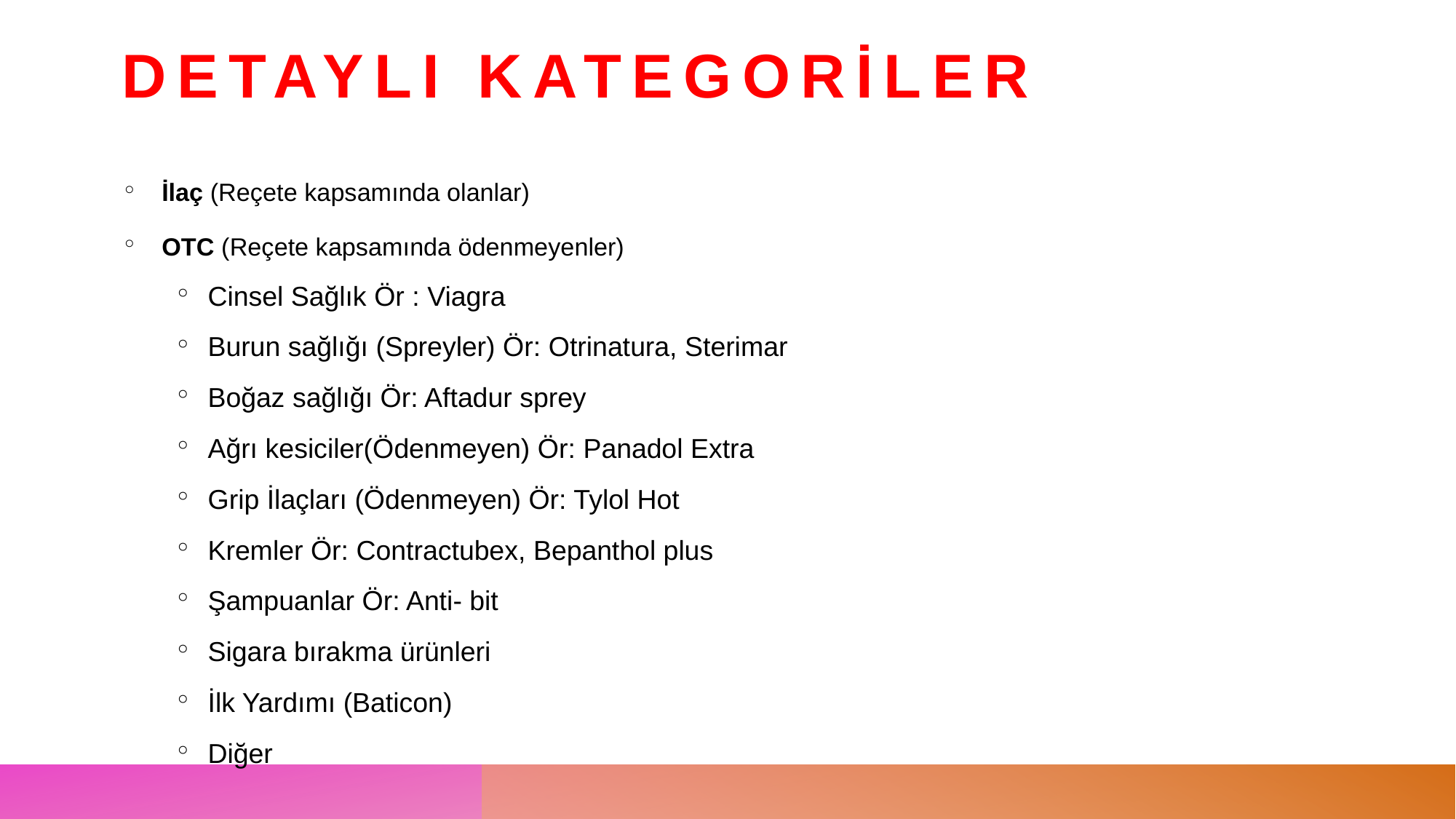

# DETAYLI KATEGORİLER
İlaç (Reçete kapsamında olanlar)
OTC (Reçete kapsamında ödenmeyenler)
Cinsel Sağlık Ör : Viagra
Burun sağlığı (Spreyler) Ör: Otrinatura, Sterimar
Boğaz sağlığı Ör: Aftadur sprey
Ağrı kesiciler(Ödenmeyen) Ör: Panadol Extra
Grip İlaçları (Ödenmeyen) Ör: Tylol Hot
Kremler Ör: Contractubex, Bepanthol plus
Şampuanlar Ör: Anti- bit
Sigara bırakma ürünleri
İlk Yardımı (Baticon)
Diğer